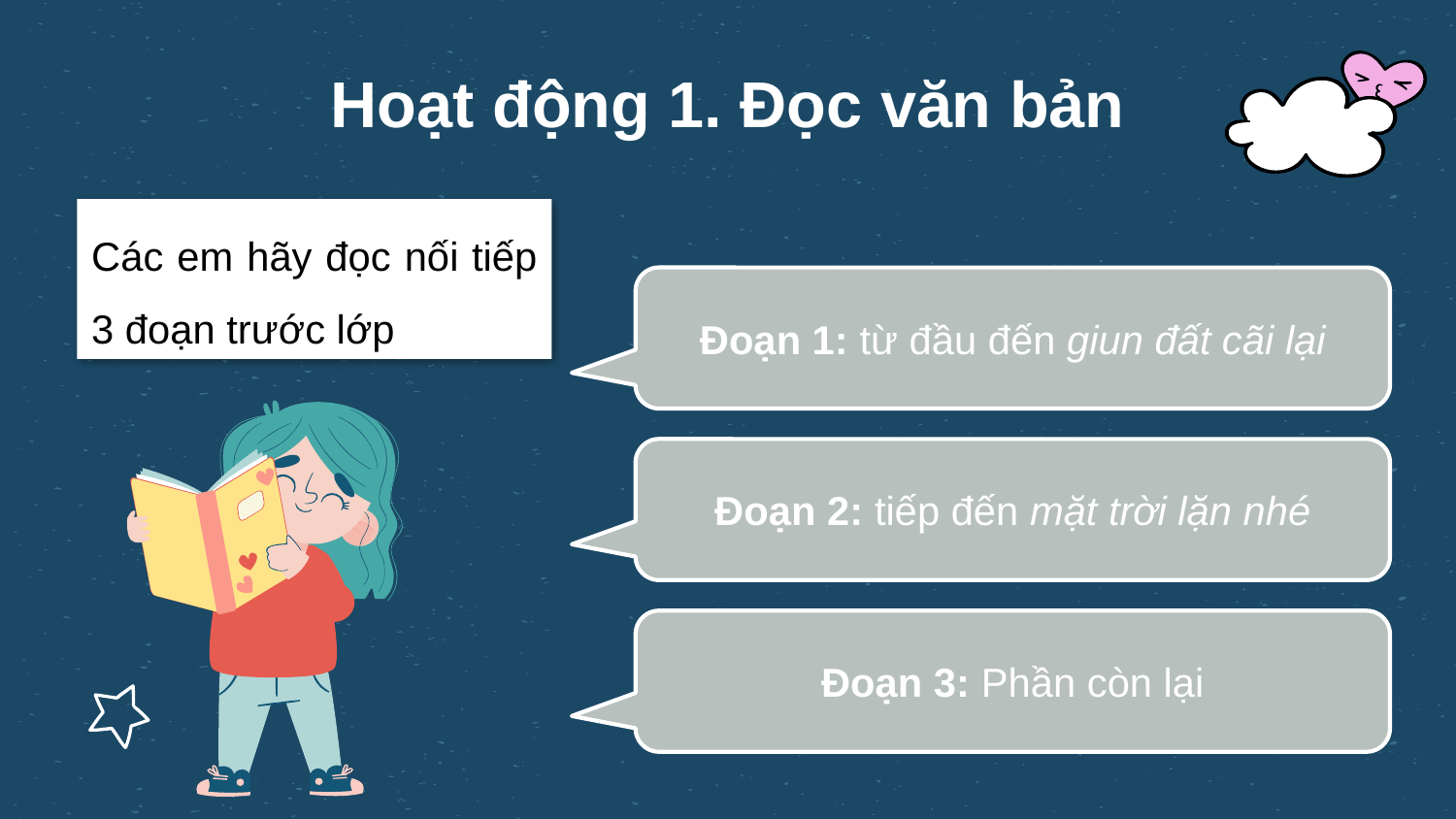

# Hoạt động 1. Đọc văn bản

Các em hãy đọc nối tiếp 3 đoạn trước lớp
Đoạn 1: từ đầu đến giun đất cãi lại

Đoạn 2: tiếp đến mặt trời lặn nhé
Đoạn 3: Phần còn lại